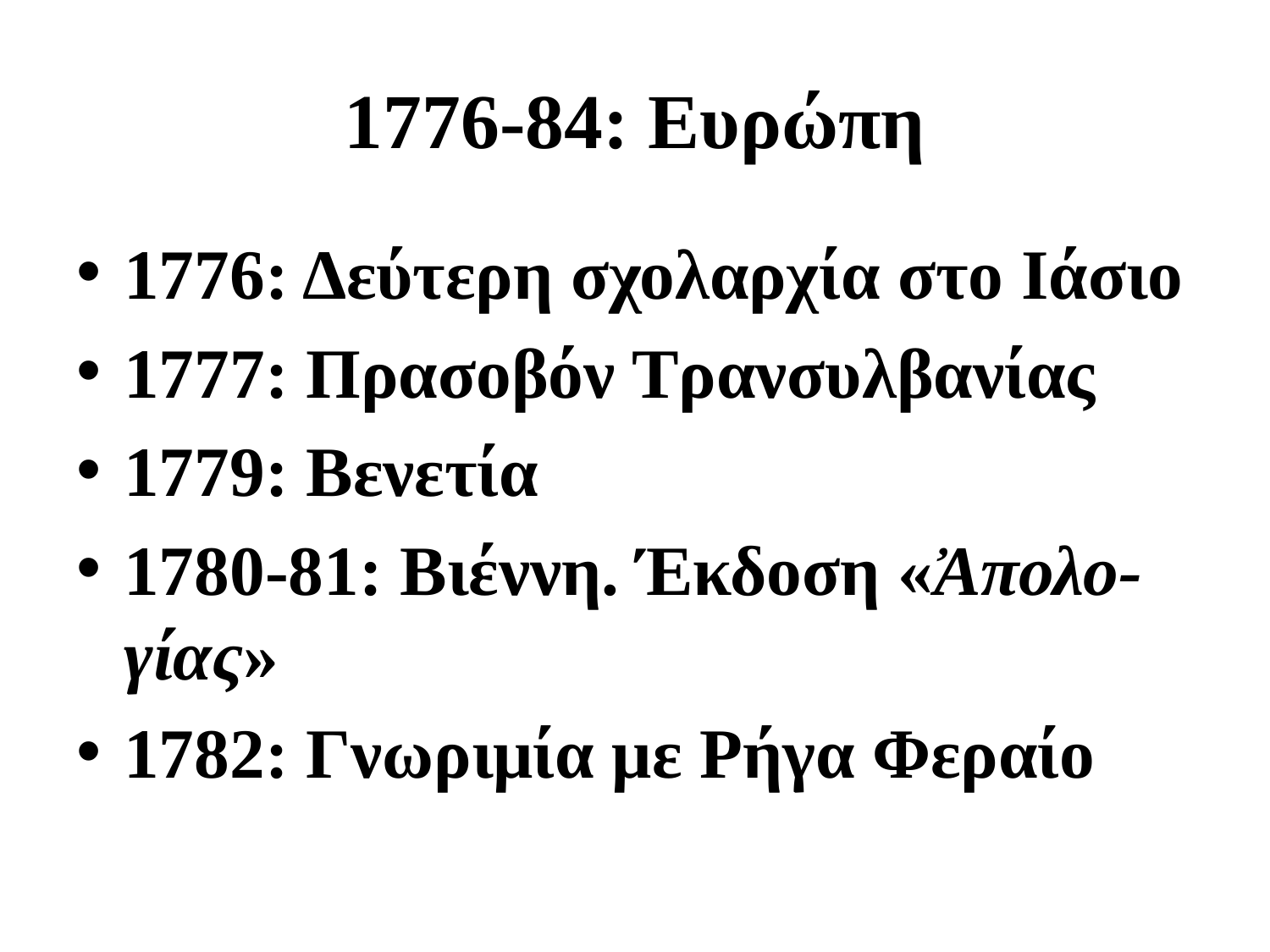

# 1776-84: Ευρώπη
1776: Δεύτερη σχολαρχία στο Ιάσιο
1777: Πρασοβόν Τρανσυλβανίας
1779: Βενετία
1780-81: Βιέννη. Έκδοση «Ἀπολο-γίας»
1782: Γνωριμία με Ρήγα Φεραίο